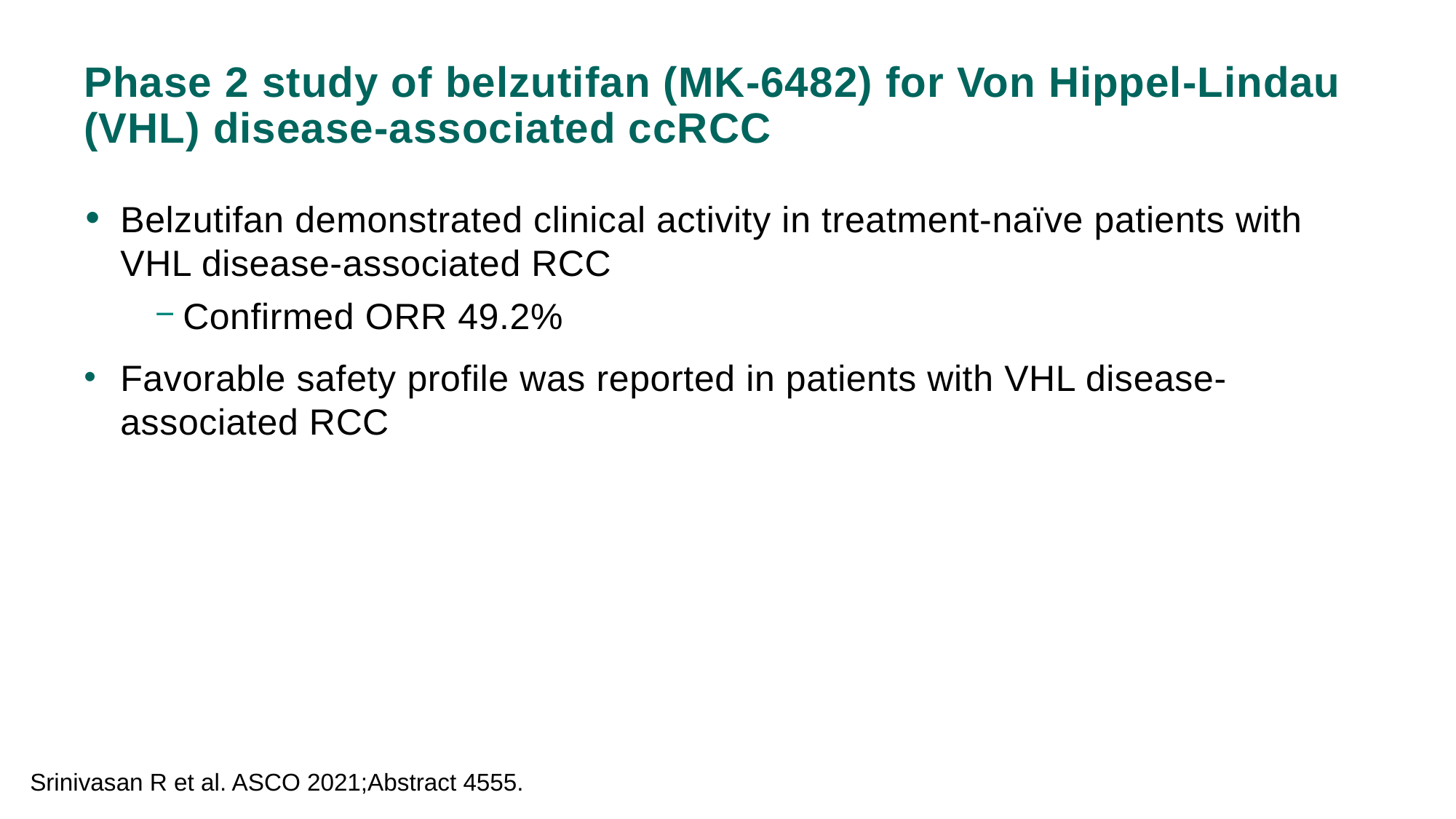

# Phase 2 study of belzutifan (MK-6482) for Von Hippel-Lindau (VHL) disease-associated ccRCC
Belzutifan demonstrated clinical activity in treatment-naïve patients with VHL disease-associated RCC
Confirmed ORR 49.2%
Favorable safety profile was reported in patients with VHL disease-associated RCC

Srinivasan R et al. ASCO 2021;Abstract 4555.